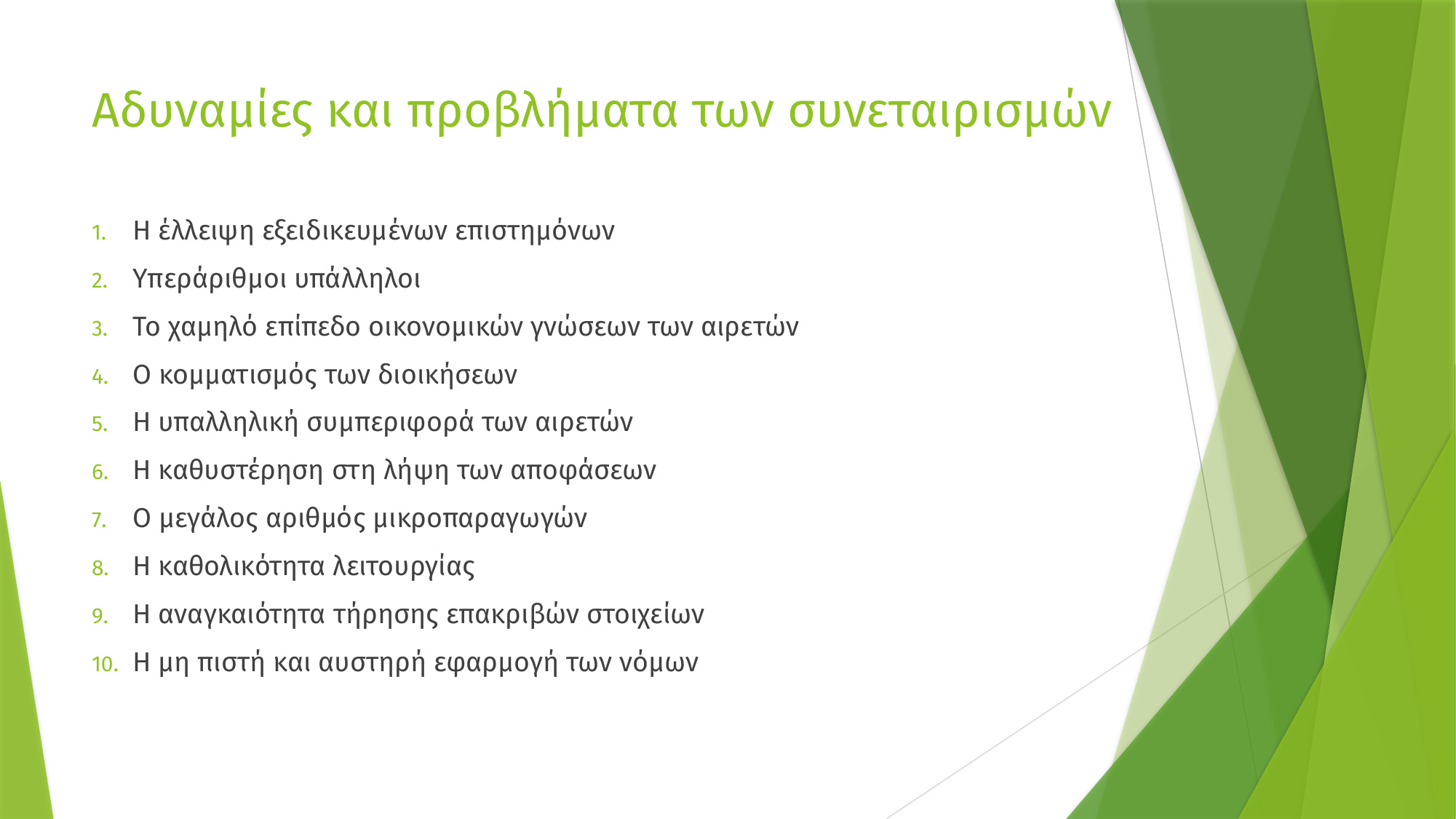

# Αδυναμίες και προβλήματα των συνεταιρισμών
Η έλλειψη εξειδικευμένων επιστημόνων
Υπεράριθμοι υπάλληλοι
Το χαμηλό επίπεδο οικονομικών γνώσεων των αιρετών
Ο κομματισμός των διοικήσεων
Η υπαλληλική συμπεριφορά των αιρετών
Η καθυστέρηση στη λήψη των αποφάσεων
Ο μεγάλος αριθμός μικροπαραγωγών
Η καθολικότητα λειτουργίας
Η αναγκαιότητα τήρησης επακριβών στοιχείων
Η μη πιστή και αυστηρή εφαρμογή των νόμων